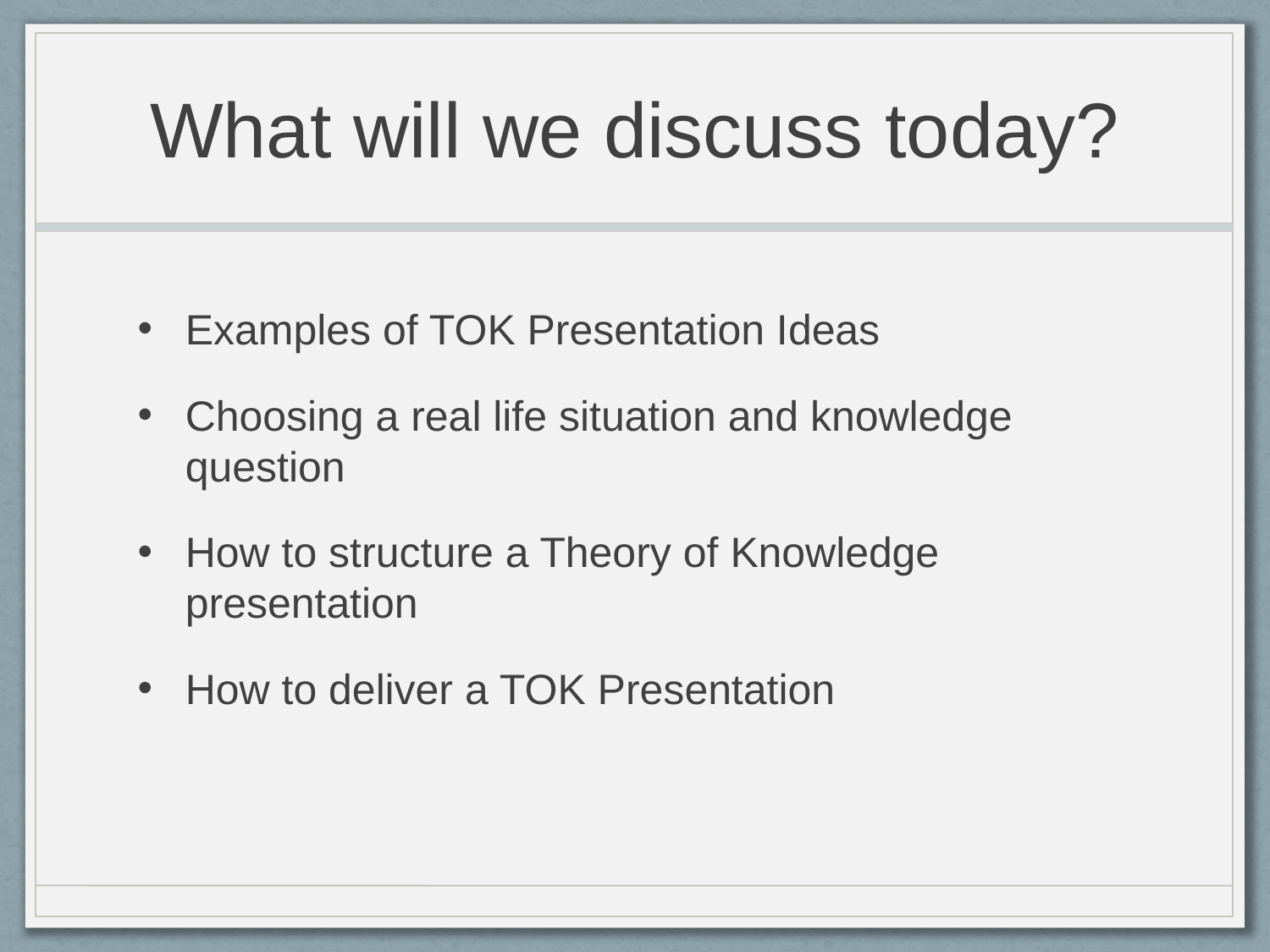

# What will we discuss today?
Examples of TOK Presentation Ideas
Choosing a real life situation and knowledge question
How to structure a Theory of Knowledge presentation
How to deliver a TOK Presentation